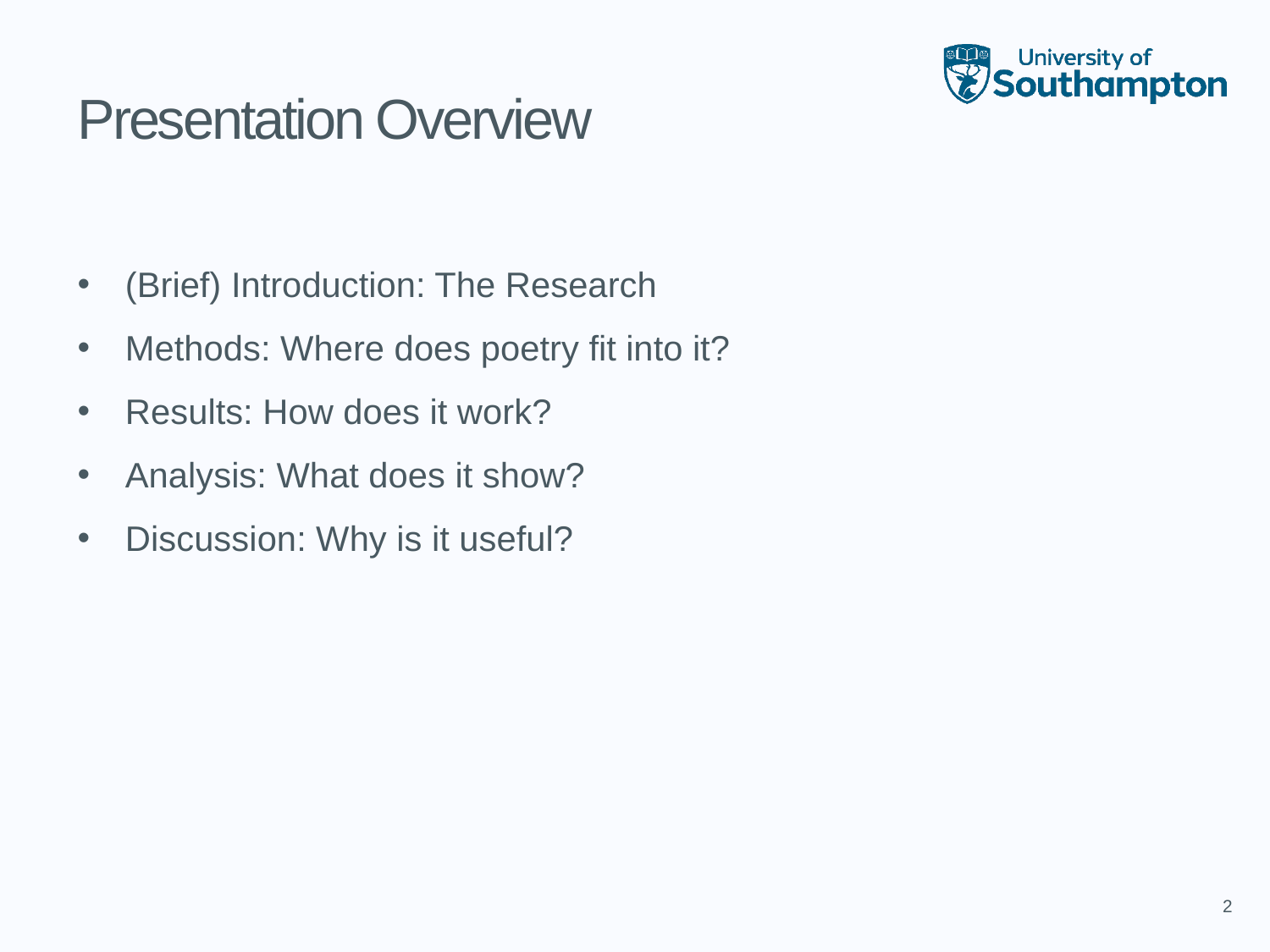

# Presentation Overview
(Brief) Introduction: The Research
Methods: Where does poetry fit into it?
Results: How does it work?
Analysis: What does it show?
Discussion: Why is it useful?